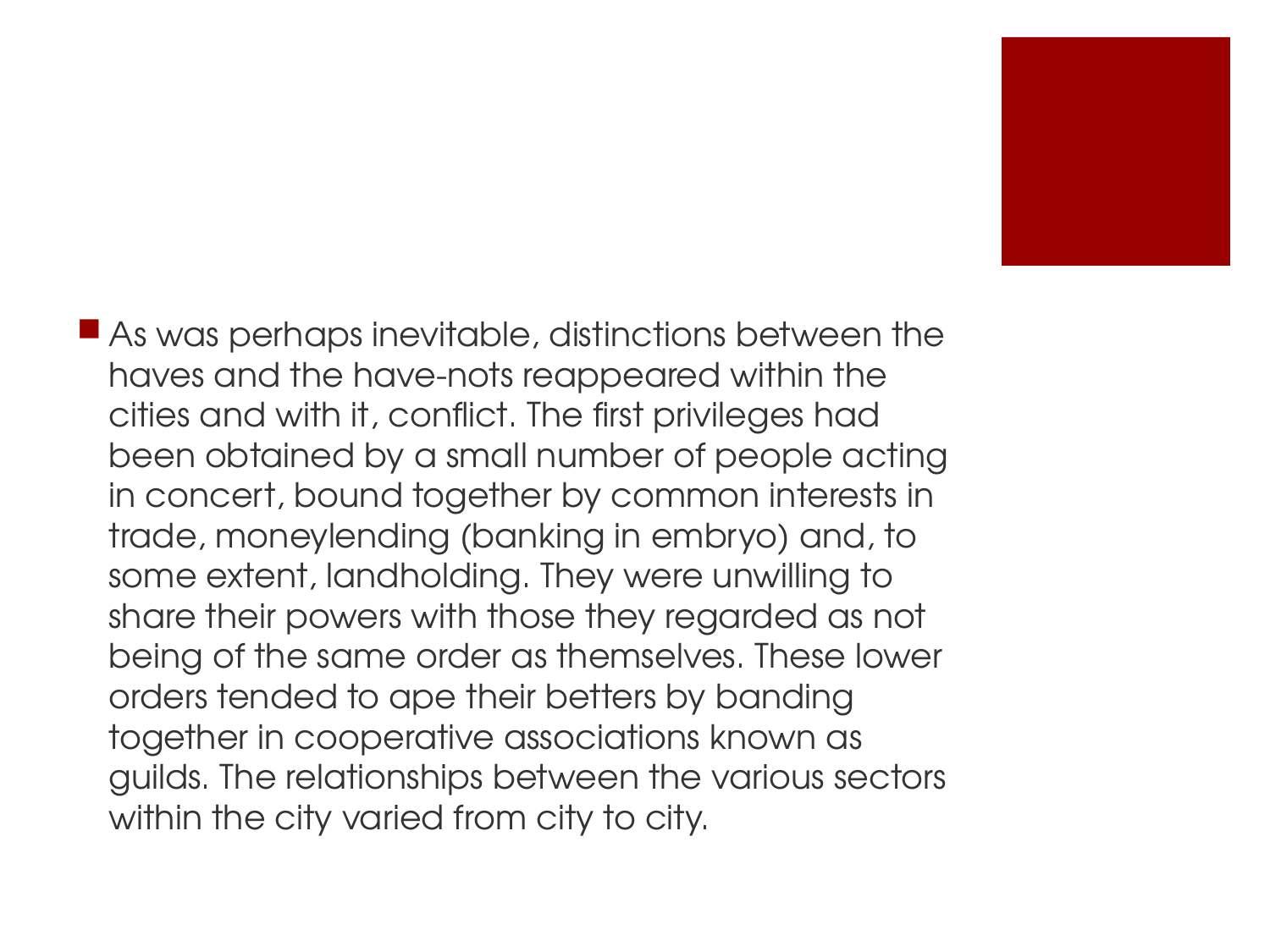

#
As was perhaps inevitable, distinctions between the haves and the have-nots reappeared within the cities and with it, conflict. The first privileges had been obtained by a small number of people acting in concert, bound together by common interests in trade, moneylending (banking in embryo) and, to some extent, landholding. They were unwilling to share their powers with those they regarded as not being of the same order as themselves. These lower orders tended to ape their betters by banding together in cooperative associations known as guilds. The relationships between the various sectors within the city varied from city to city.